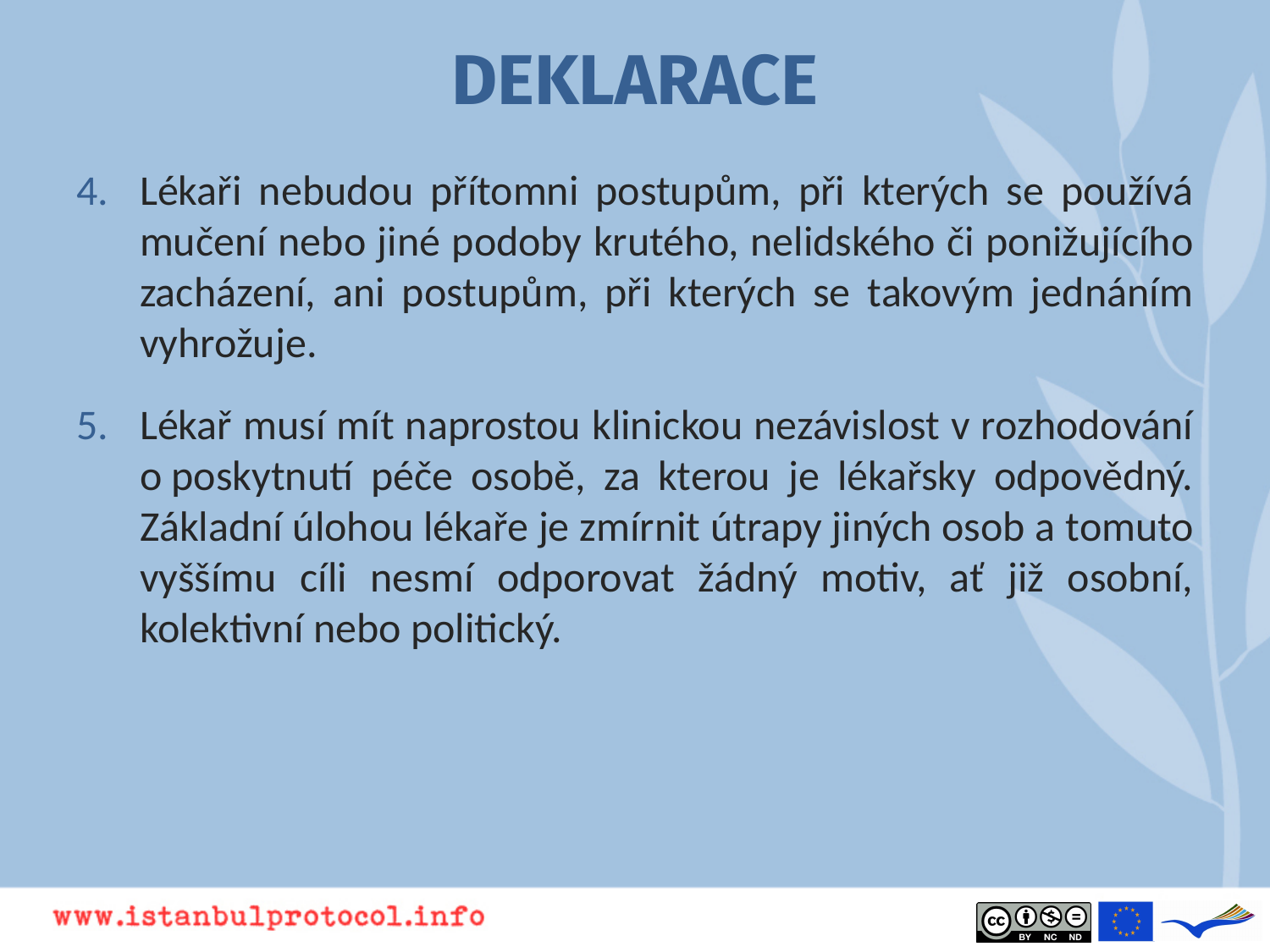

# DEKLARACE
Lékaři nebudou přítomni postupům, při kterých se používá mučení nebo jiné podoby krutého, nelidského či ponižujícího zacházení, ani postupům, při kterých se takovým jednáním vyhrožuje.
Lékař musí mít naprostou klinickou nezávislost v rozhodování o poskytnutí péče osobě, za kterou je lékařsky odpovědný. Základní úlohou lékaře je zmírnit útrapy jiných osob a tomuto vyššímu cíli nesmí odporovat žádný motiv, ať již osobní, kolektivní nebo politický.